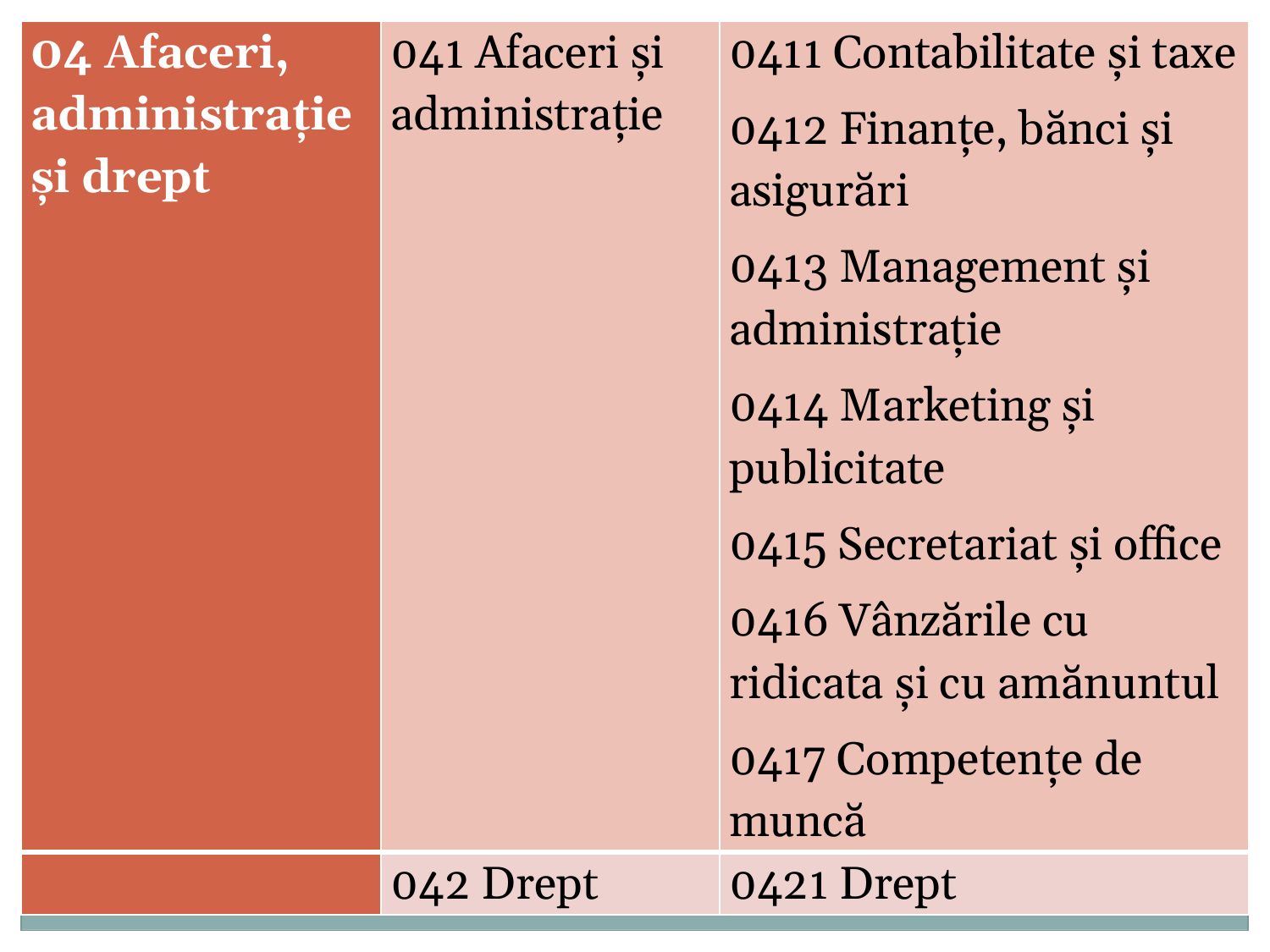

| 04 Afaceri, administrație și drept | 041 Afaceri și administrație | 0411 Contabilitate și taxe 0412 Finanțe, bănci și asigurări 0413 Management și administrație 0414 Marketing și publicitate 0415 Secretariat și office 0416 Vânzările cu ridicata și cu amănuntul 0417 Competențe de muncă |
| --- | --- | --- |
|  | 042 Drept | 0421 Drept |